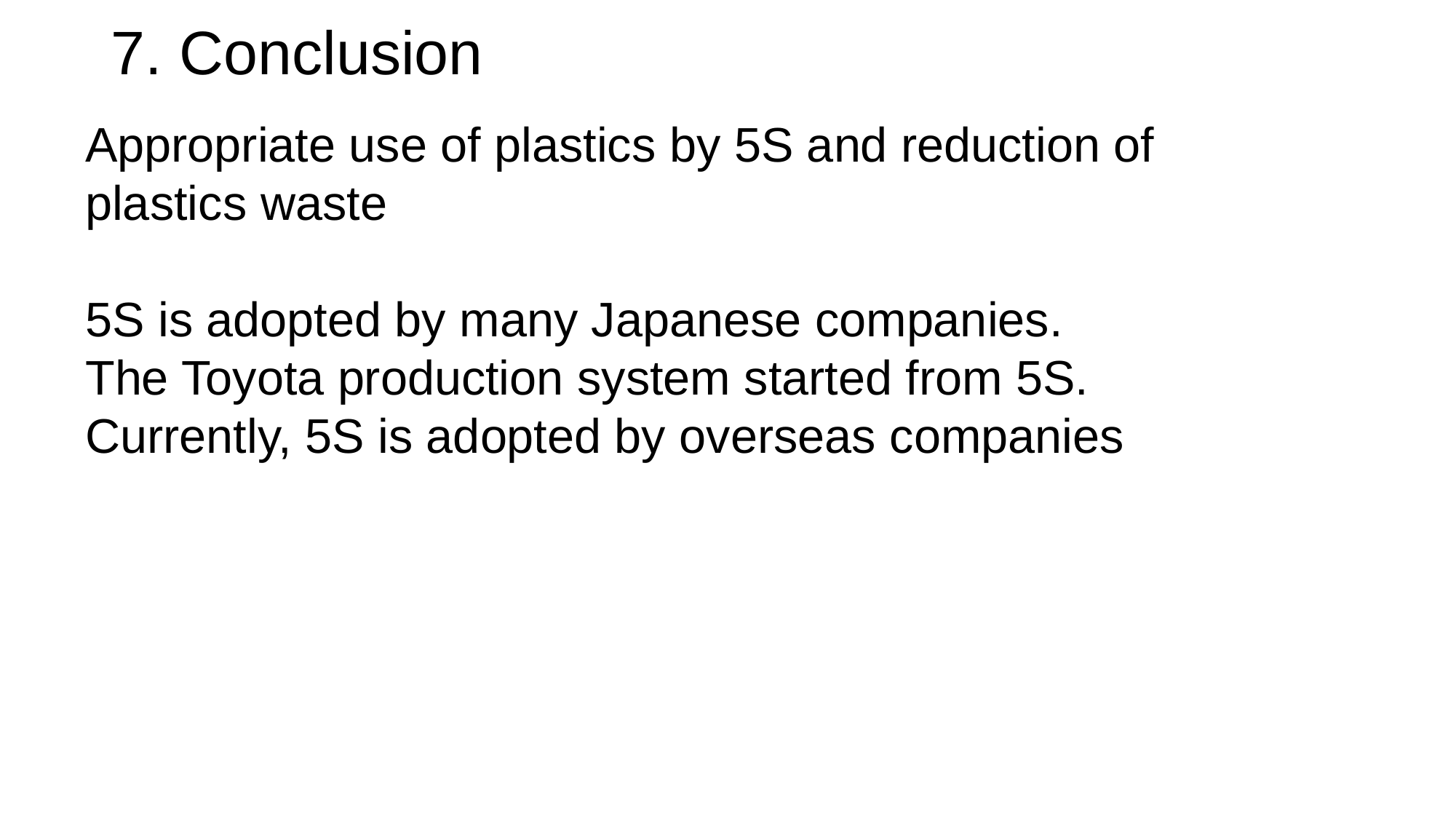

# 7. Conclusion
Appropriate use of plastics by 5S and reduction of plastics waste

5S is adopted by many Japanese companies.
The Toyota production system started from 5S.
Currently, 5S is adopted by overseas companies